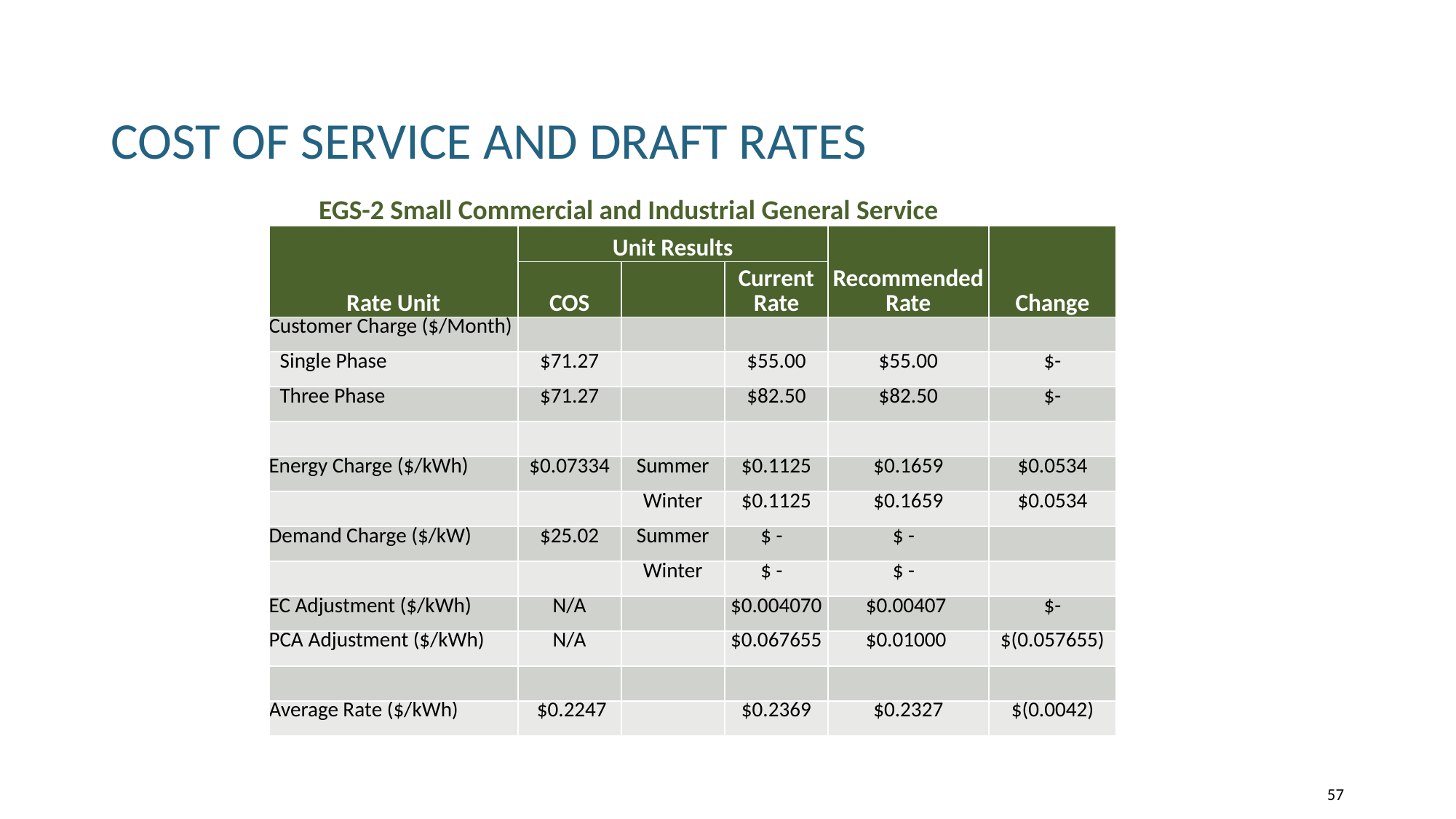

# Cost of service and draft rates
| EGS-2 Small Commercial and Industrial General Service |  |  |  |  |  |
| --- | --- | --- | --- | --- | --- |
| Rate Unit | Unit Results |  |  | Recommended Rate | Change |
| Rate Unit | COS |  | Current Rate |  |  |
| Customer Charge ($/Month) |  |  |  |  |  |
| Single Phase | $71.27 |  | $55.00 | $55.00 | $- |
| Three Phase | $71.27 |  | $82.50 | $82.50 | $- |
|  |  |  |  |  |  |
| Energy Charge ($/kWh) | $0.07334 | Summer | $0.1125 | $0.1659 | $0.0534 |
|  |  | Winter | $0.1125 | $0.1659 | $0.0534 |
| Demand Charge ($/kW) | $25.02 | Summer | $ - | $ - |  |
|  |  | Winter | $ - | $ - |  |
| EC Adjustment ($/kWh) | N/A |  | $0.004070 | $0.00407 | $- |
| PCA Adjustment ($/kWh) | N/A |  | $0.067655 | $0.01000 | $(0.057655) |
|  |  |  |  |  |  |
| Average Rate ($/kWh) | $0.2247 |  | $0.2369 | $0.2327 | $(0.0042) |
57